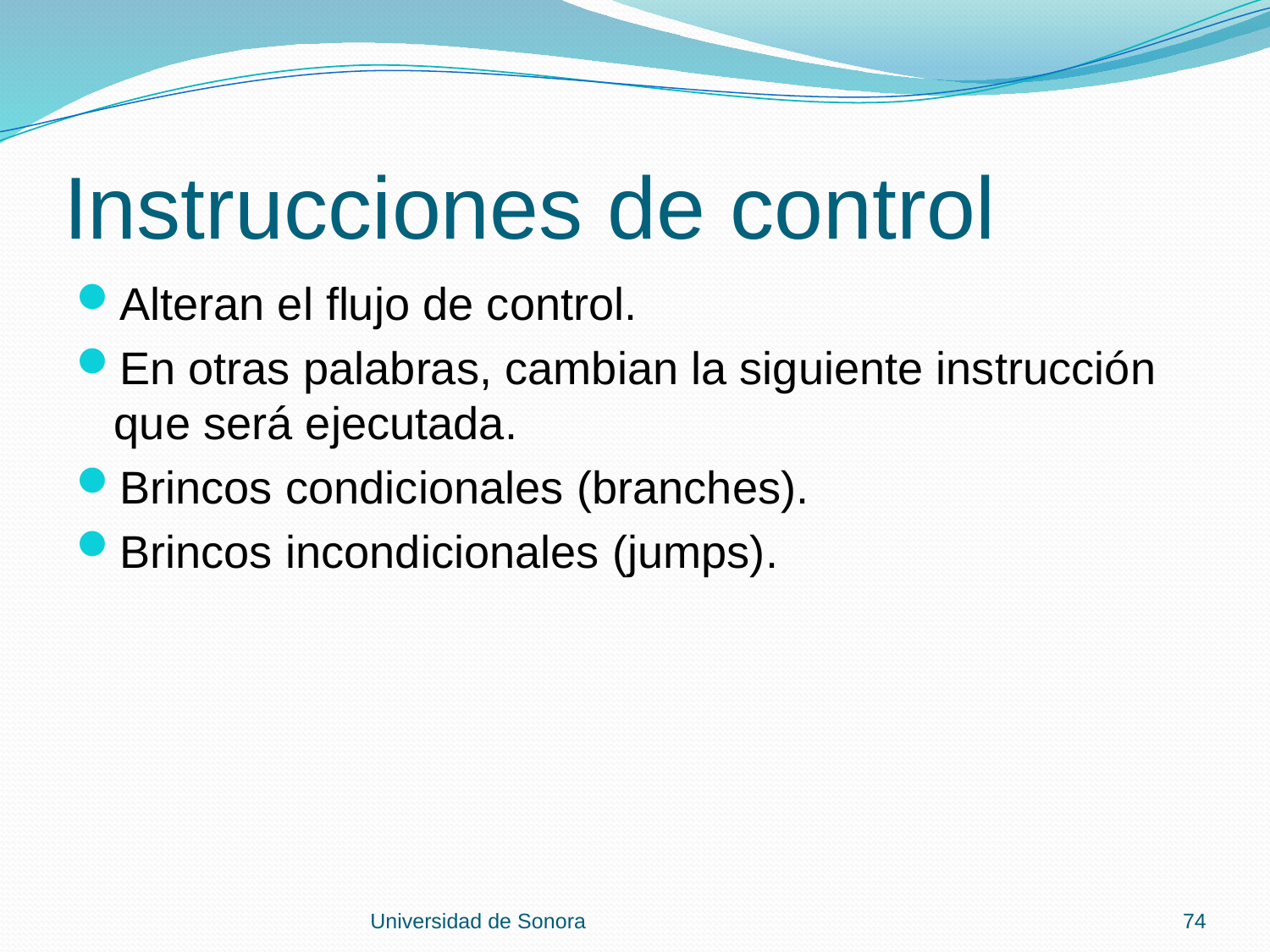

# Instrucciones de control
Alteran el flujo de control.
En otras palabras, cambian la siguiente instrucción que será ejecutada.
Brincos condicionales (branches).
Brincos incondicionales (jumps).

Universidad de Sonora
74